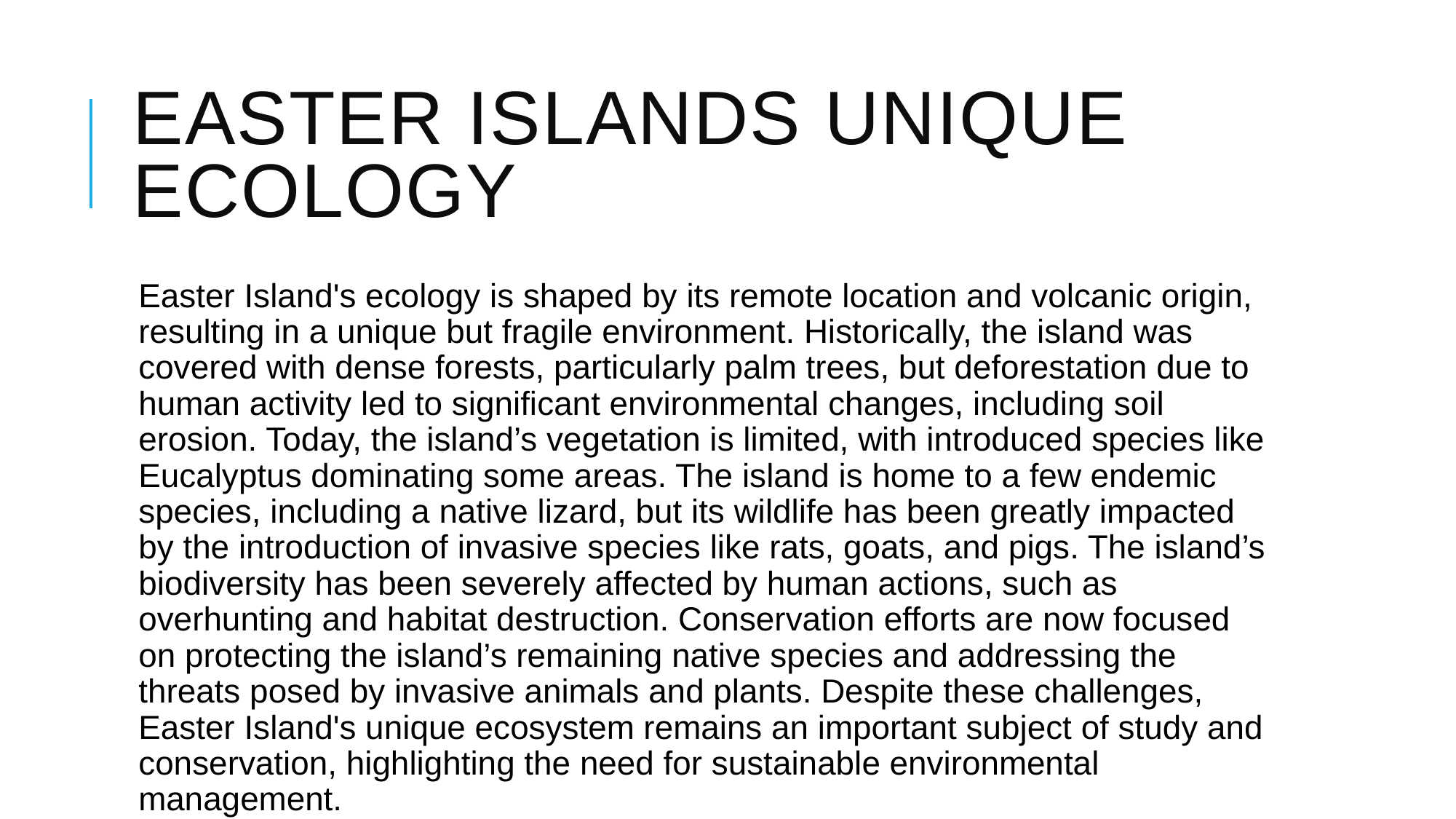

# Easter islands unique ecology
Easter Island's ecology is shaped by its remote location and volcanic origin, resulting in a unique but fragile environment. Historically, the island was covered with dense forests, particularly palm trees, but deforestation due to human activity led to significant environmental changes, including soil erosion. Today, the island’s vegetation is limited, with introduced species like Eucalyptus dominating some areas. The island is home to a few endemic species, including a native lizard, but its wildlife has been greatly impacted by the introduction of invasive species like rats, goats, and pigs. The island’s biodiversity has been severely affected by human actions, such as overhunting and habitat destruction. Conservation efforts are now focused on protecting the island’s remaining native species and addressing the threats posed by invasive animals and plants. Despite these challenges, Easter Island's unique ecosystem remains an important subject of study and conservation, highlighting the need for sustainable environmental management.